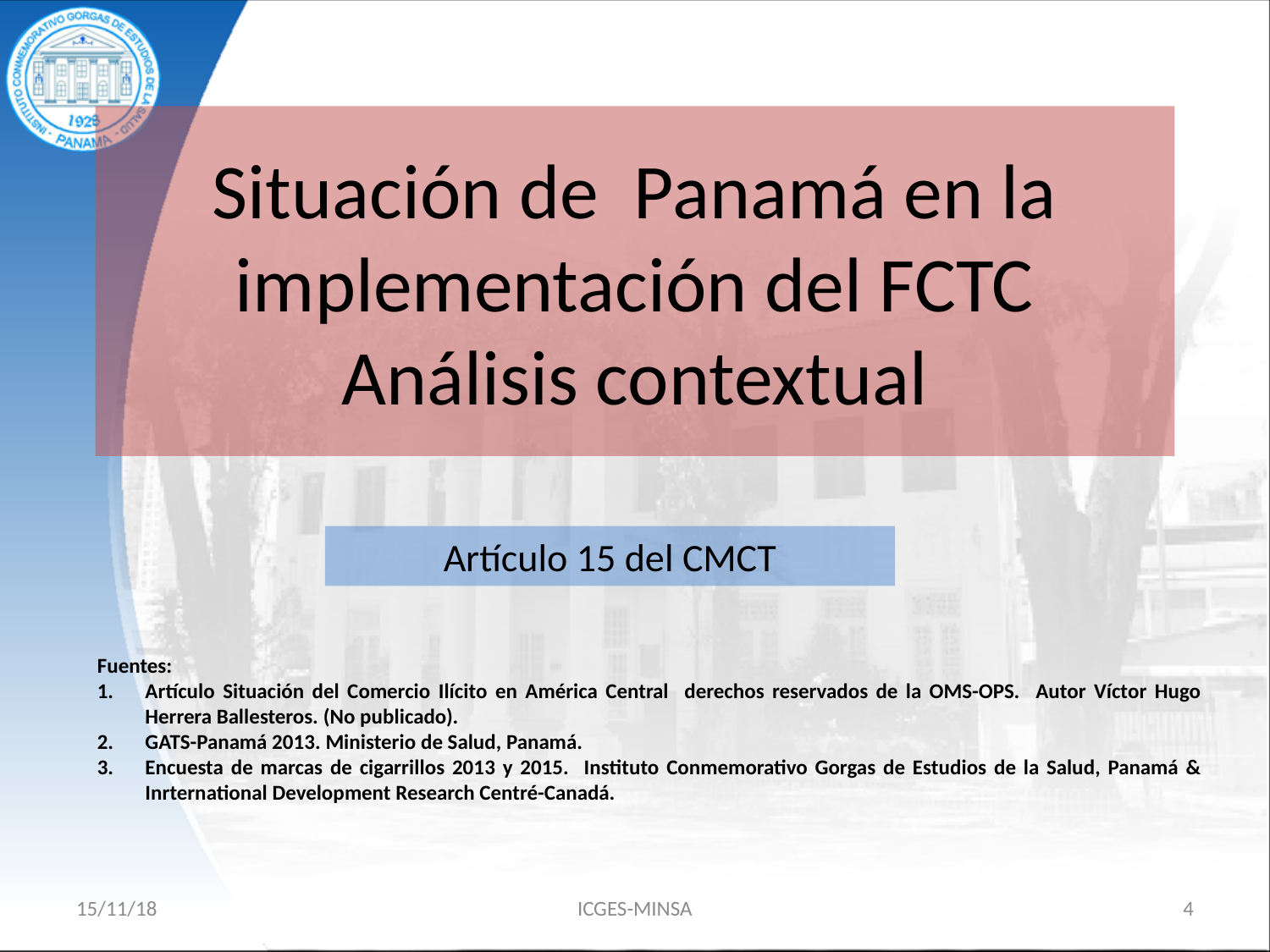

# Situación de  Panamá en la implementación del FCTC Análisis contextual
Artículo 15 del CMCT
Fuentes:
Artículo Situación del Comercio Ilícito en América Central  derechos reservados de la OMS-OPS.  Autor Víctor Hugo Herrera Ballesteros. (No publicado).
GATS-Panamá 2013. Ministerio de Salud, Panamá.
Encuesta de marcas de cigarrillos 2013 y 2015.  Instituto Conmemorativo Gorgas de Estudios de la Salud, Panamá & Inrternational Development Research Centré-Canadá.
15/11/18
ICGES-MINSA
4